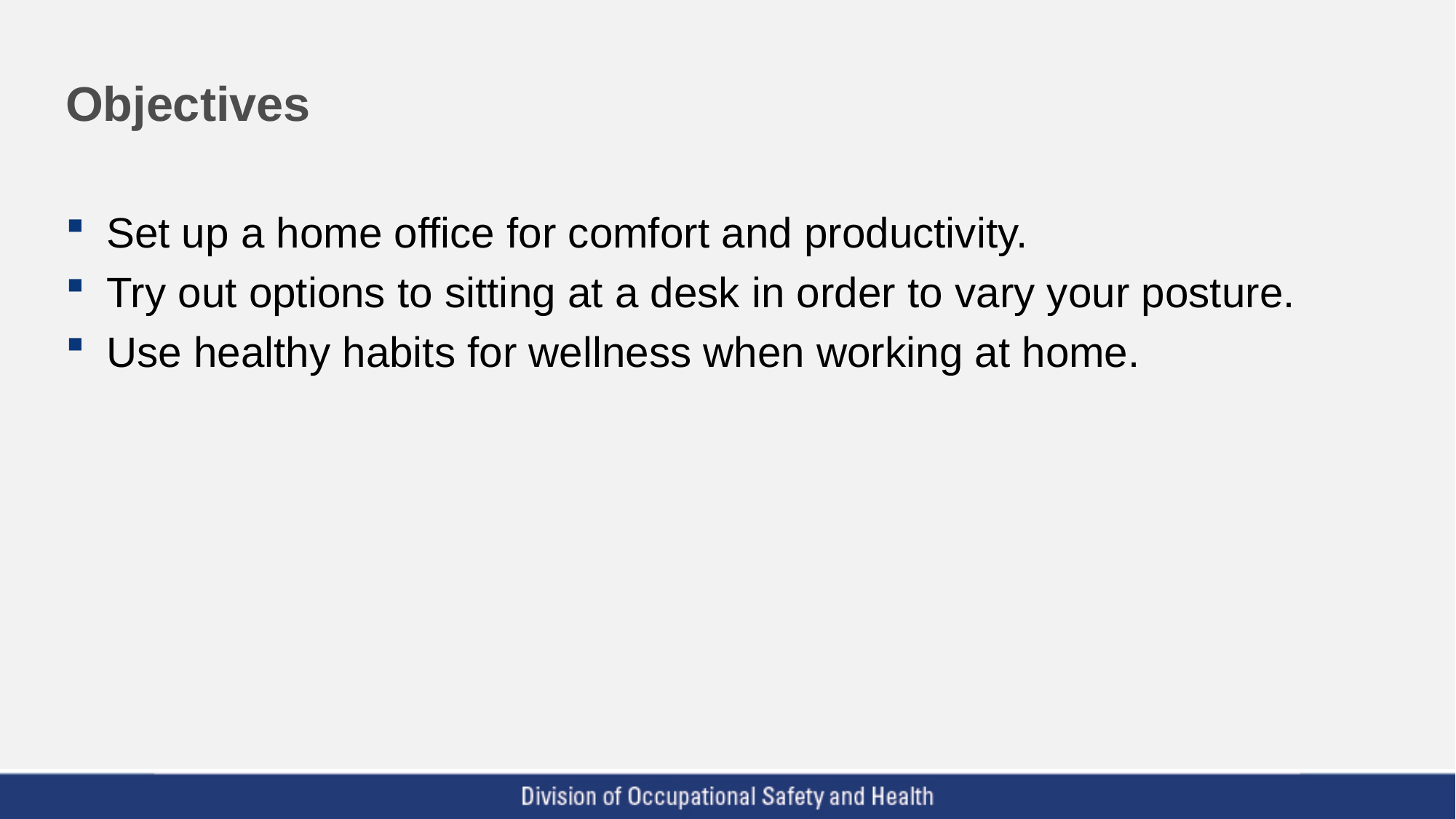

# Objectives
Set up a home office for comfort and productivity.
Try out options to sitting at a desk in order to vary your posture.
Use healthy habits for wellness when working at home.